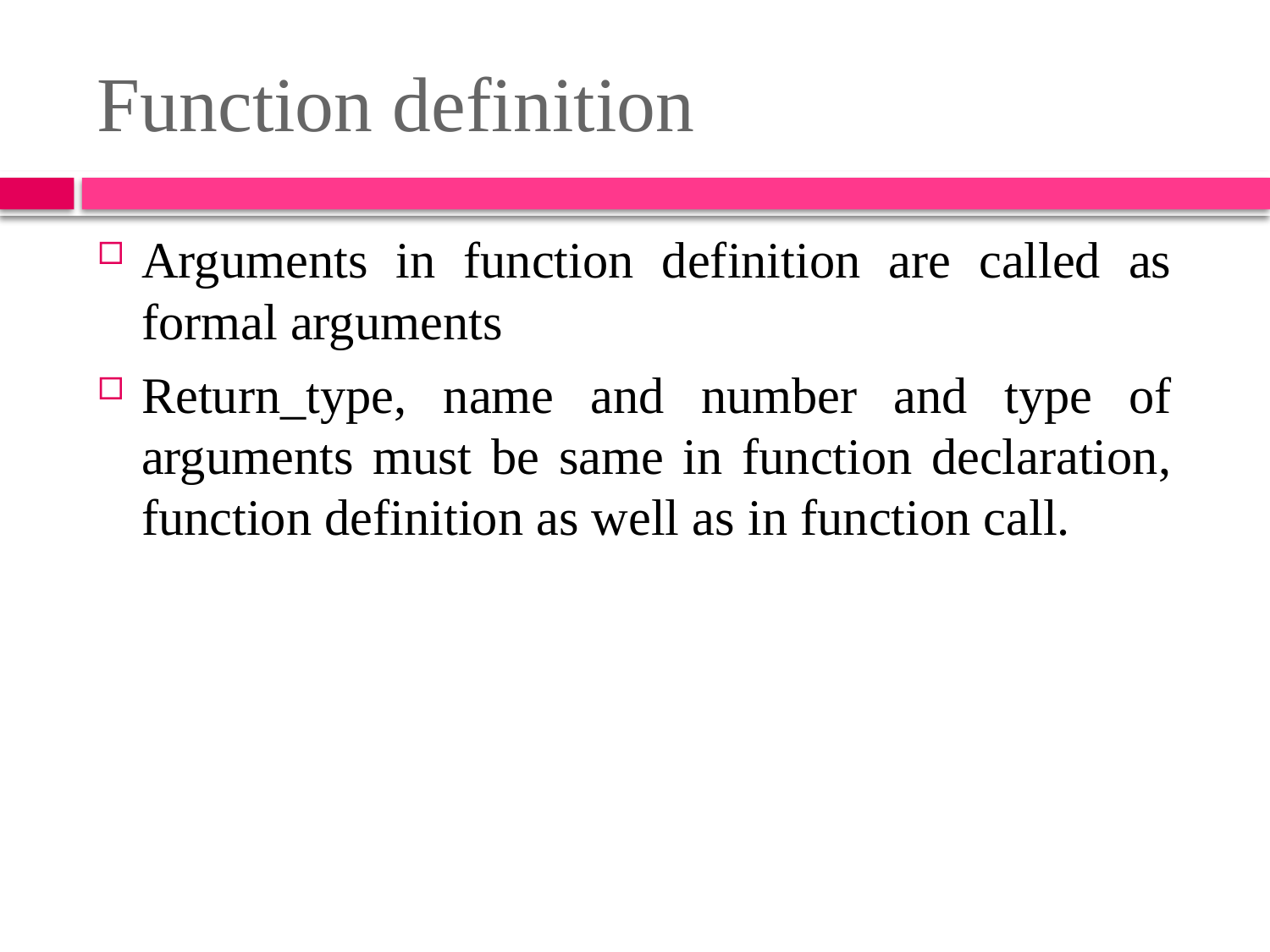

# Function definition
Arguments in function definition are called as formal arguments
Return_type, name and number and type of arguments must be same in function declaration, function definition as well as in function call.